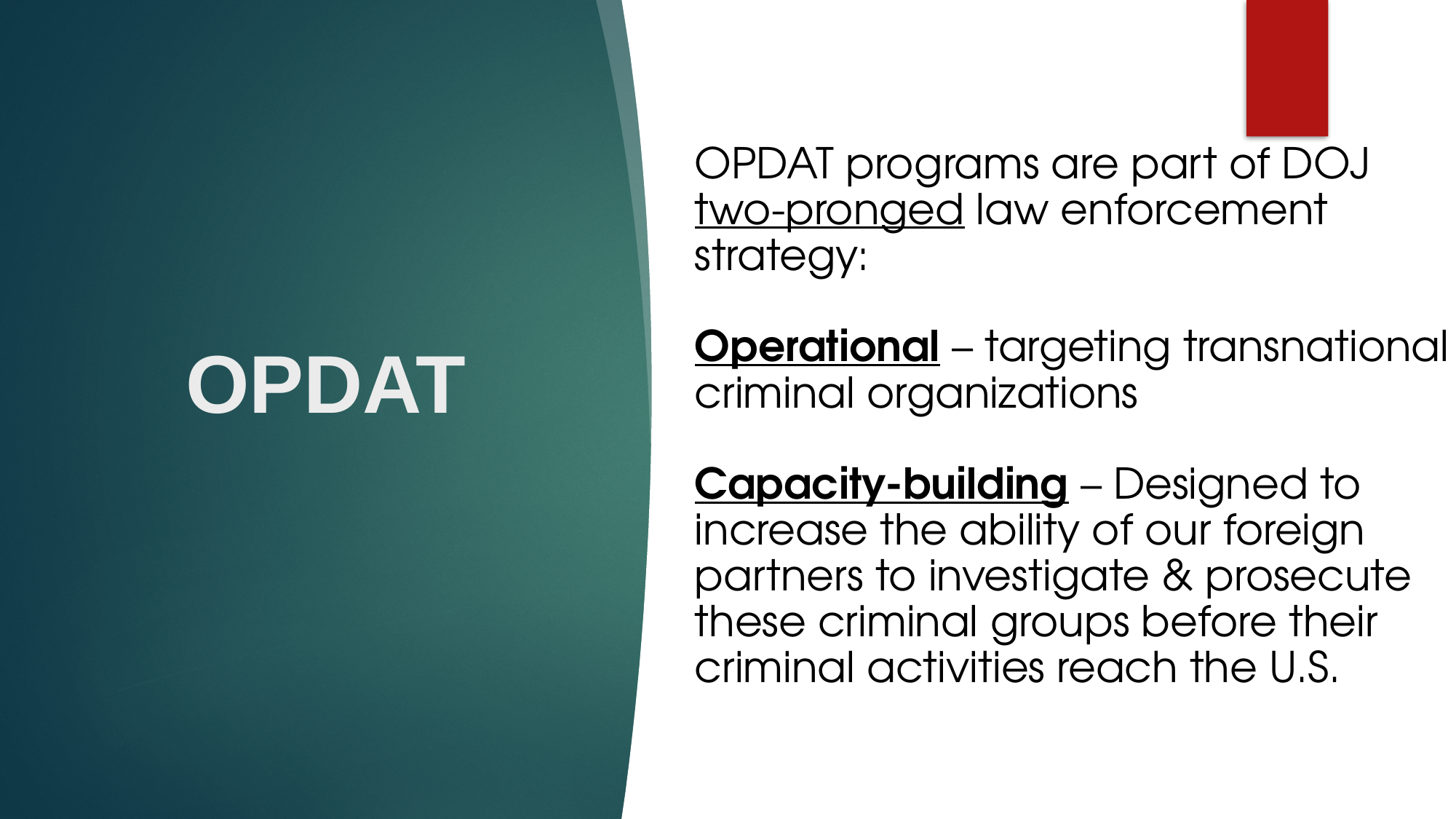

# OPDAT
OPDAT programs are part of DOJ two-pronged law enforcement strategy:

Operational – targeting transnational criminal organizations

Capacity-building – Designed to increase the ability of our foreign partners to investigate & prosecute these criminal groups before their criminal activities reach the U.S.